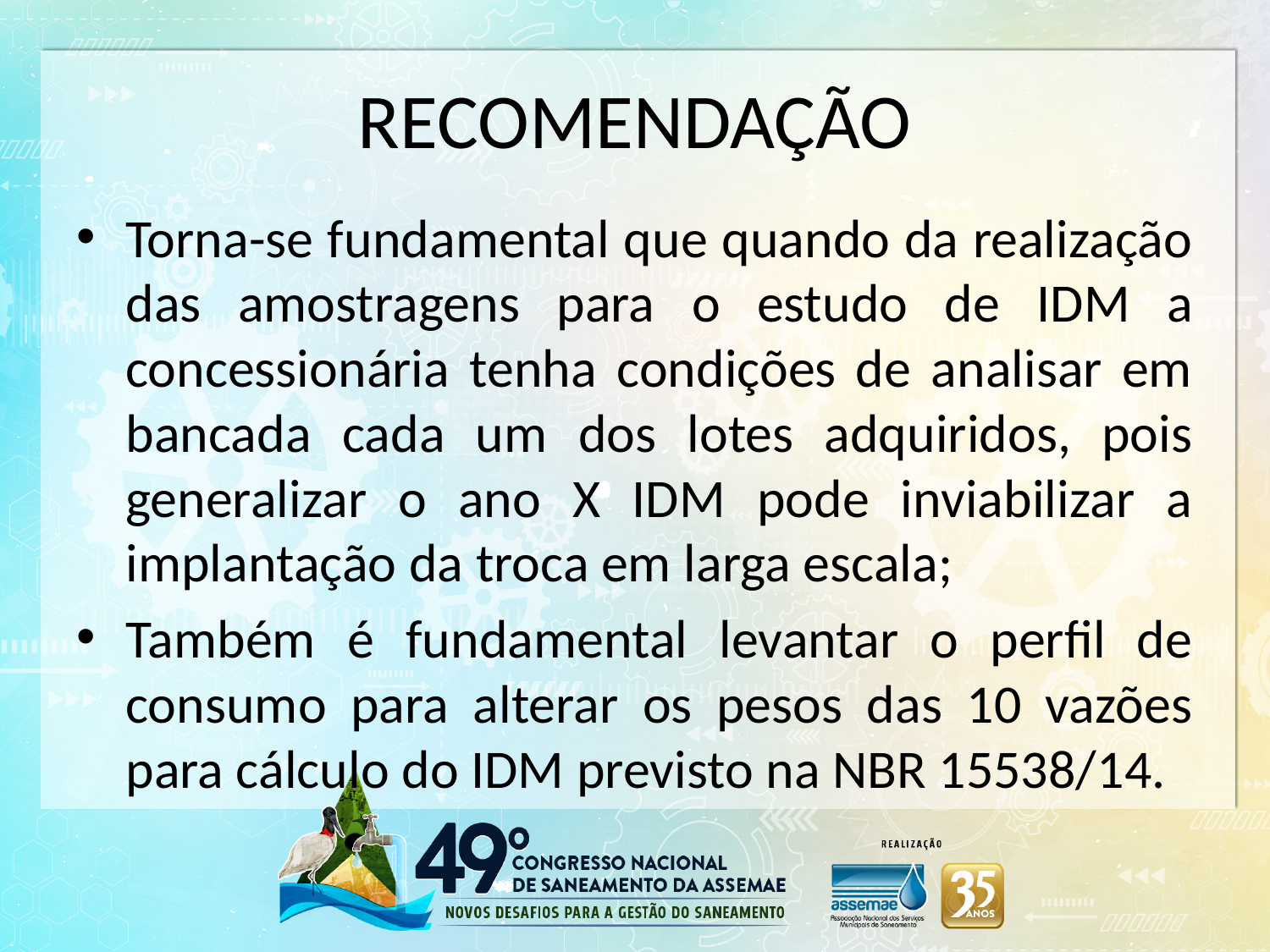

# RECOMENDAÇÃO
Torna-se fundamental que quando da realização das amostragens para o estudo de IDM a concessionária tenha condições de analisar em bancada cada um dos lotes adquiridos, pois generalizar o ano X IDM pode inviabilizar a implantação da troca em larga escala;
Também é fundamental levantar o perfil de consumo para alterar os pesos das 10 vazões para cálculo do IDM previsto na NBR 15538/14.